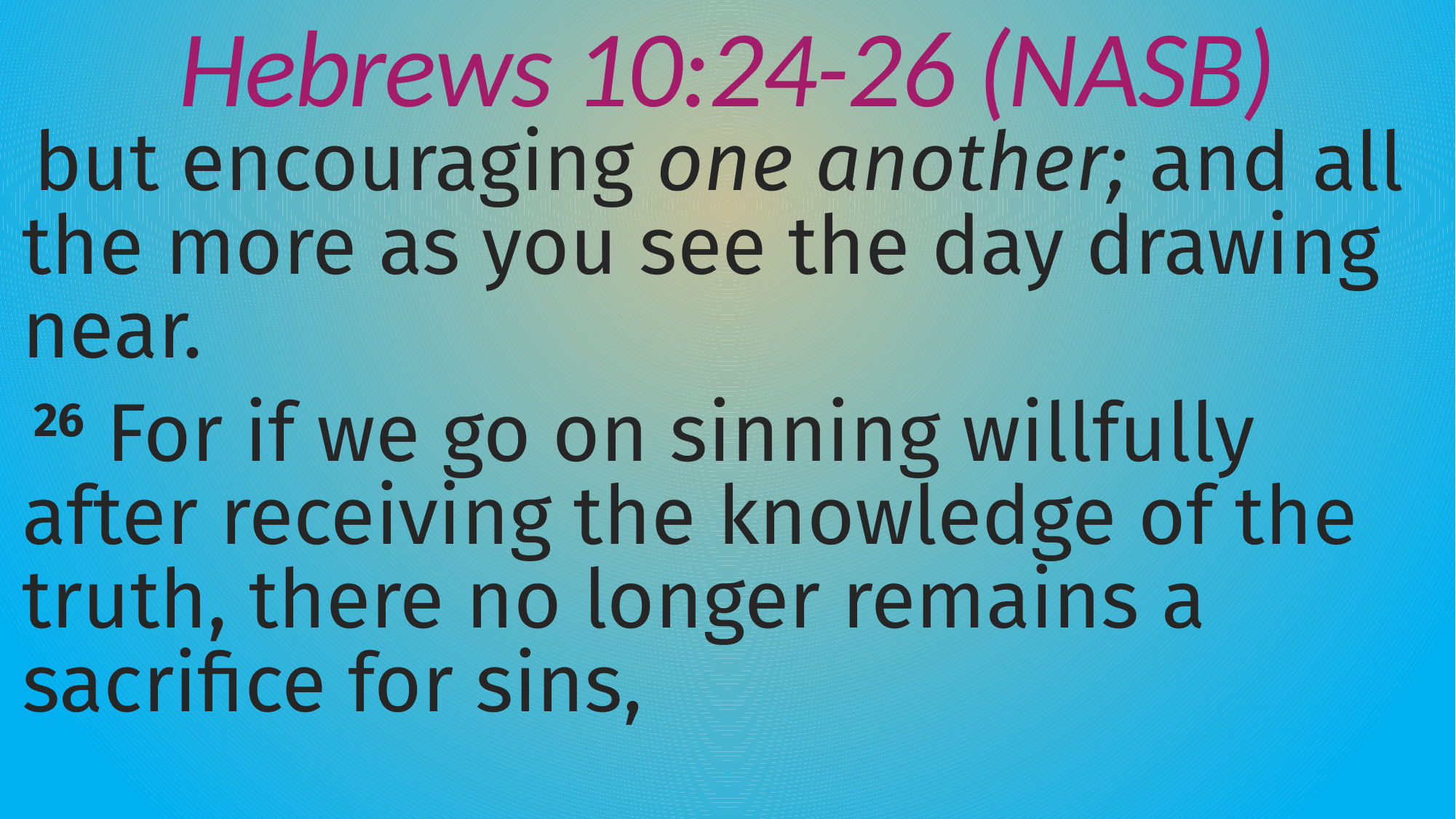

# Hebrews 10:24-26 (NASB)
but encouraging one another; and all the more as you see the day drawing near.
26 For if we go on sinning willfully after receiving the knowledge of the truth, there no longer remains a sacrifice for sins,